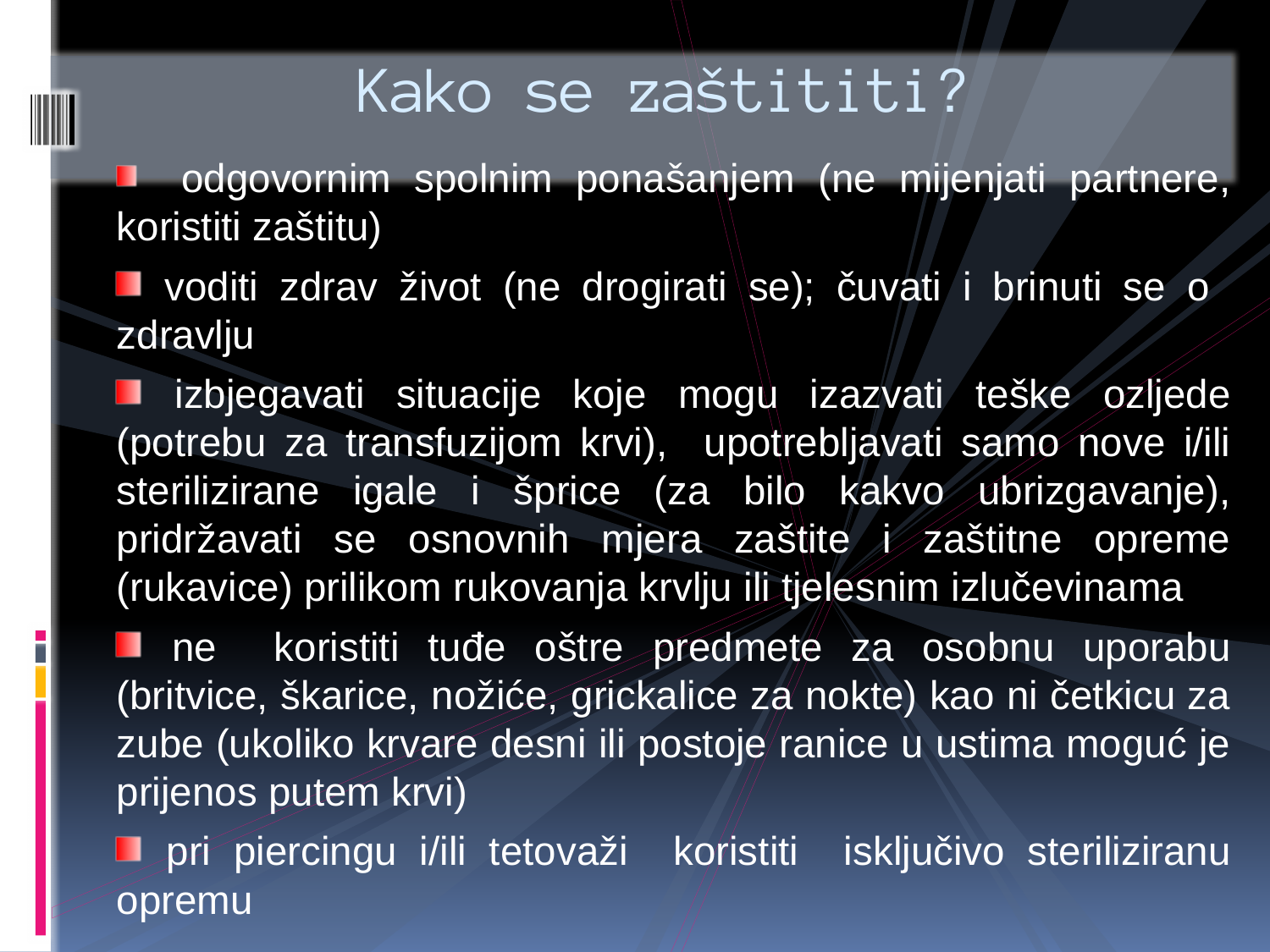

# Kako se zaštititi?
  odgovornim spolnim ponašanjem (ne mijenjati partnere, koristiti zaštitu)
 voditi zdrav život (ne drogirati se); čuvati i brinuti se o  zdravlju
 izbjegavati situacije koje mogu izazvati teške ozljede (potrebu za transfuzijom krvi),  upotrebljavati samo nove i/ili sterilizirane igale i šprice (za bilo kakvo ubrizgavanje), pridržavati se osnovnih mjera zaštite i zaštitne opreme (rukavice) prilikom rukovanja krvlju ili tjelesnim izlučevinama
 ne  koristiti tuđe oštre predmete za osobnu uporabu (britvice, škarice, nožiće, grickalice za nokte) kao ni četkicu za zube (ukoliko krvare desni ili postoje ranice u ustima moguć je prijenos putem krvi)
 pri piercingu i/ili tetovaži  koristiti  isključivo steriliziranu opremu